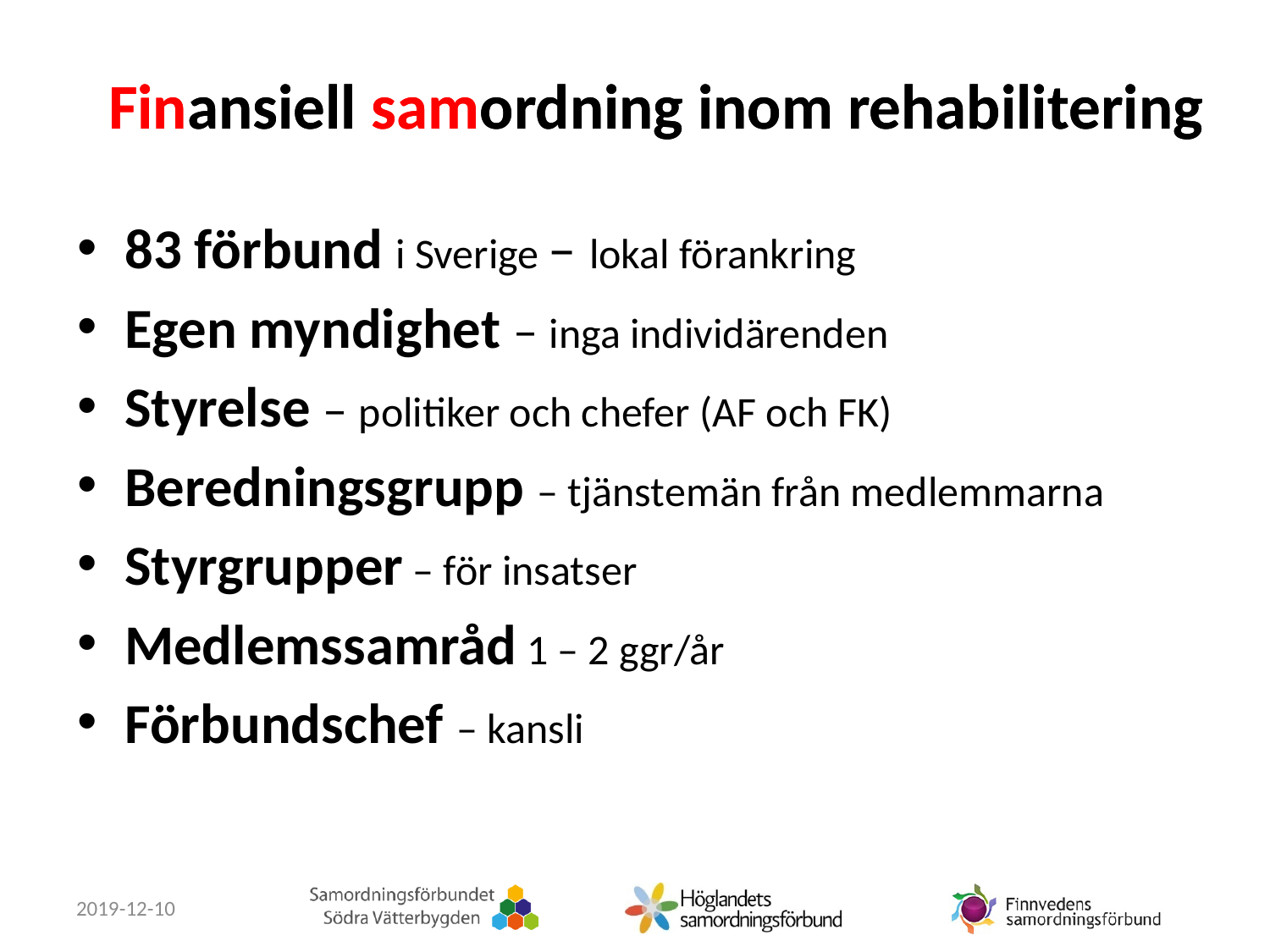

83 förbund i Sverige – lokal förankring
Egen myndighet – inga individärenden
Styrelse – politiker och chefer (AF och FK)
Beredningsgrupp – tjänstemän från medlemmarna
Styrgrupper – för insatser
Medlemssamråd 1 – 2 ggr/år
Förbundschef – kansli

2019-12-10